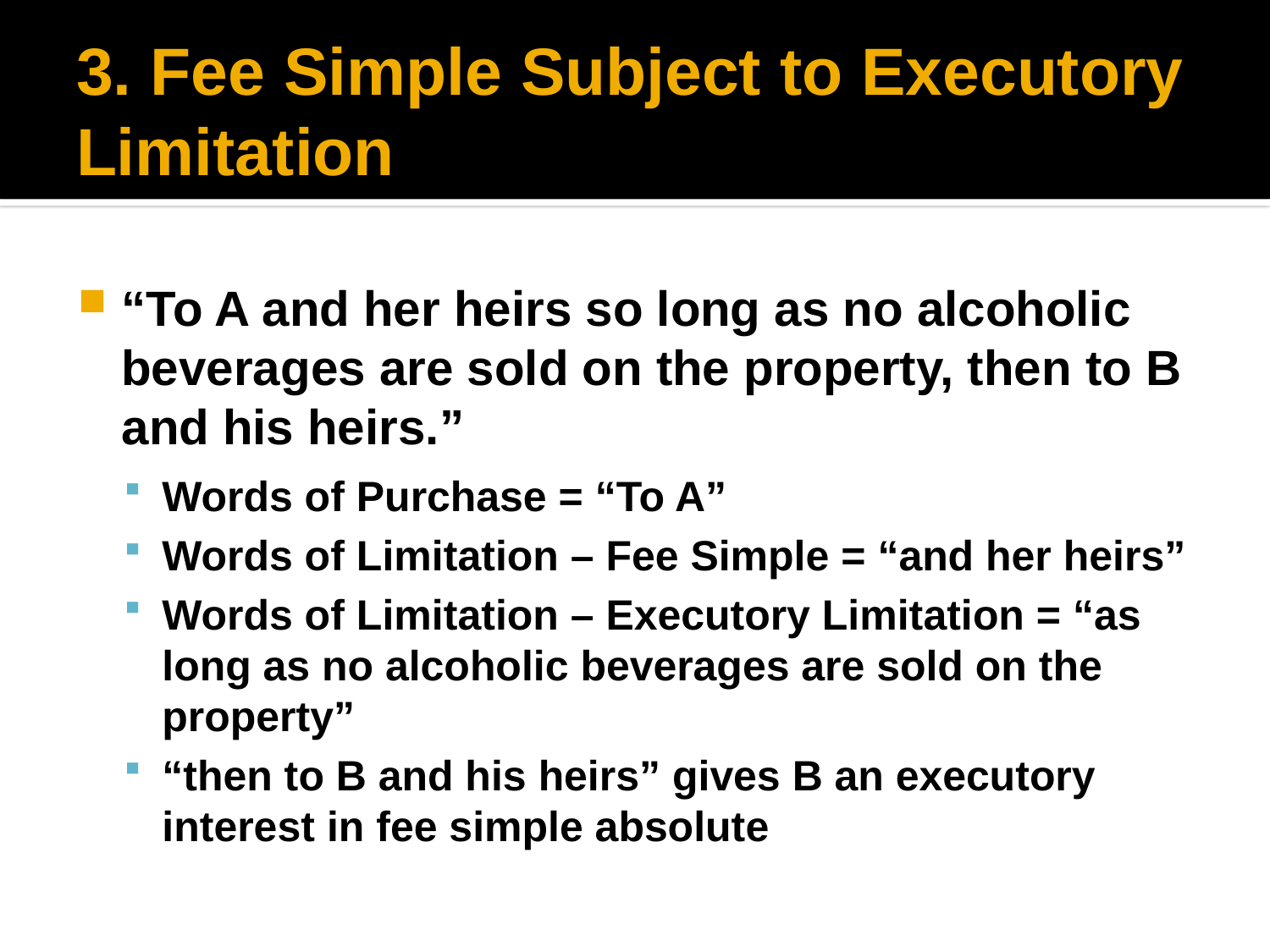

# 3. Fee Simple Subject to Executory Limitation
“To A and her heirs so long as no alcoholic beverages are sold on the property, then to B and his heirs.”
Words of Purchase = “To A”
Words of Limitation – Fee Simple = “and her heirs”
Words of Limitation – Executory Limitation = “as long as no alcoholic beverages are sold on the property”
“then to B and his heirs” gives B an executory interest in fee simple absolute